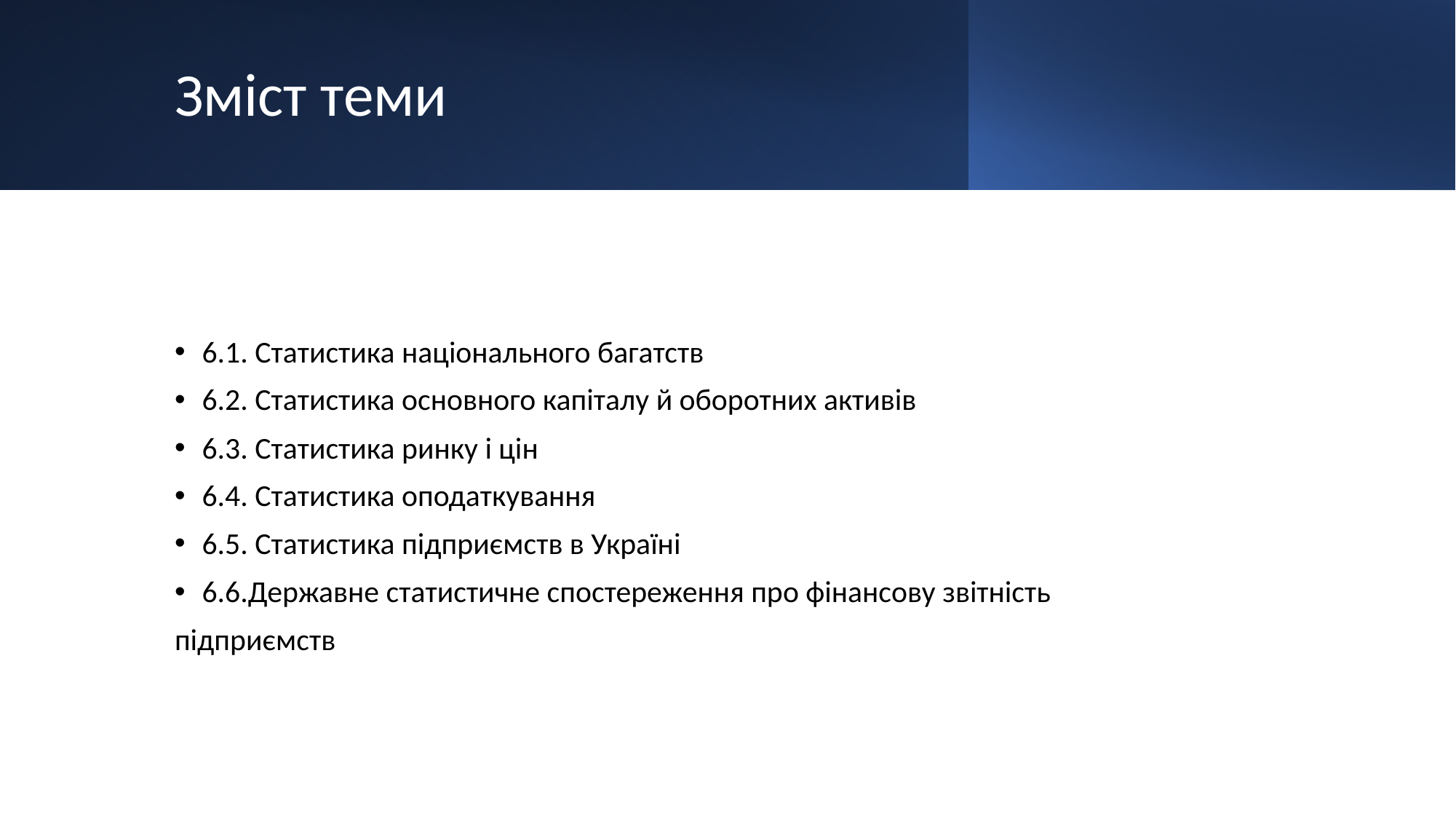

# Зміст теми
6.1. Статистика національного багатств
6.2. Статистика основного капіталу й оборотних активів
6.3. Статистика ринку і цін
6.4. Статистика оподаткування
6.5. Статистика підприємств в Україні
6.6.Державне статистичне спостереження про фінансову звітність
підприємств